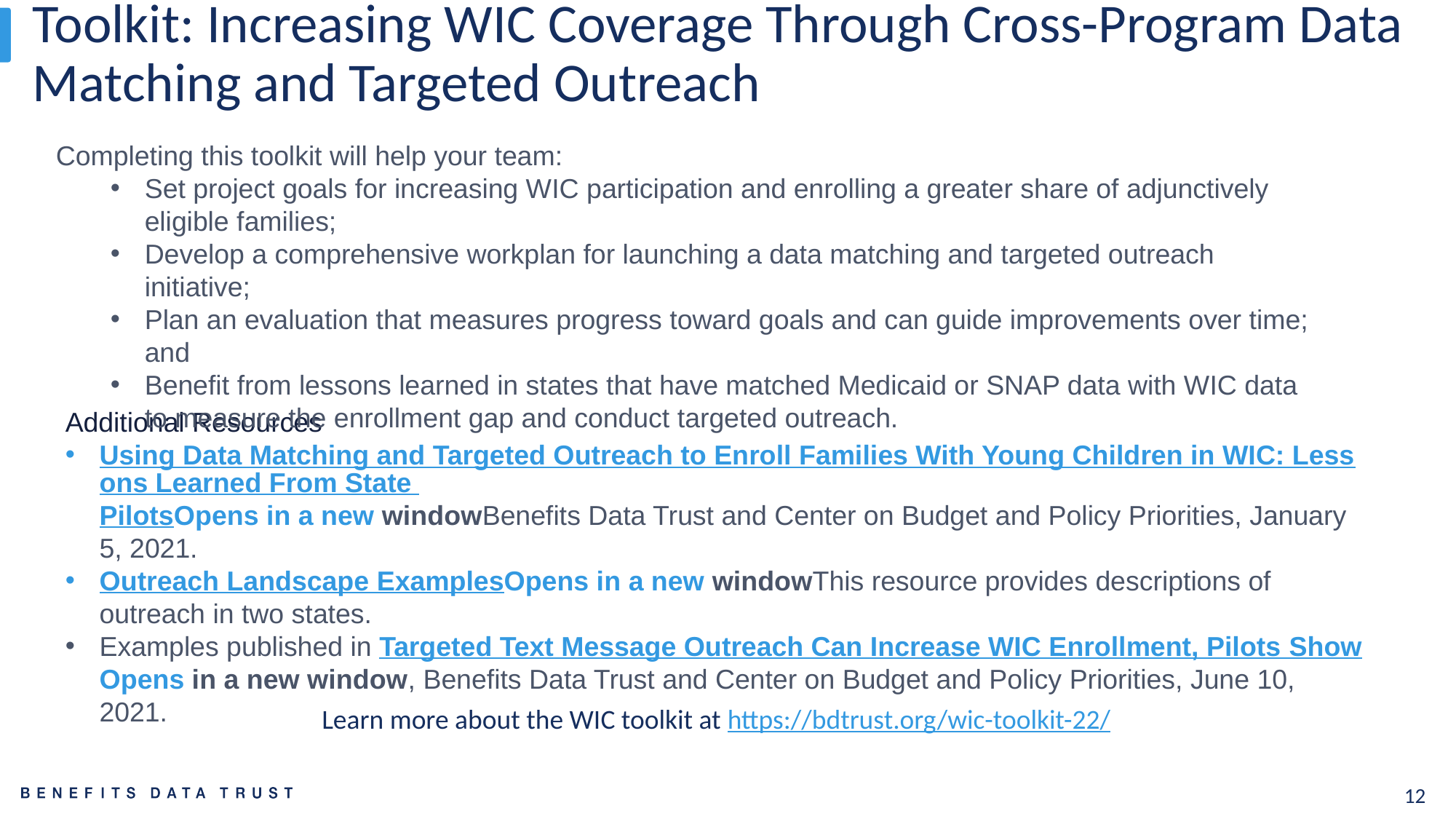

# Toolkit: Increasing WIC Coverage Through Cross-Program Data Matching and Targeted Outreach
Completing this toolkit will help your team:
Set project goals for increasing WIC participation and enrolling a greater share of adjunctively eligible families;
Develop a comprehensive workplan for launching a data matching and targeted outreach initiative;
Plan an evaluation that measures progress toward goals and can guide improvements over time; and
Benefit from lessons learned in states that have matched Medicaid or SNAP data with WIC data to measure the enrollment gap and conduct targeted outreach.
Additional Resources
Using Data Matching and Targeted Outreach to Enroll Families With Young Children in WIC: Lessons Learned From State PilotsOpens in a new windowBenefits Data Trust and Center on Budget and Policy Priorities, January 5, 2021.
Outreach Landscape ExamplesOpens in a new windowThis resource provides descriptions of outreach in two states.
Examples published in Targeted Text Message Outreach Can Increase WIC Enrollment, Pilots ShowOpens in a new window, Benefits Data Trust and Center on Budget and Policy Priorities, June 10, 2021.
Learn more about the WIC toolkit at https://bdtrust.org/wic-toolkit-22/
12